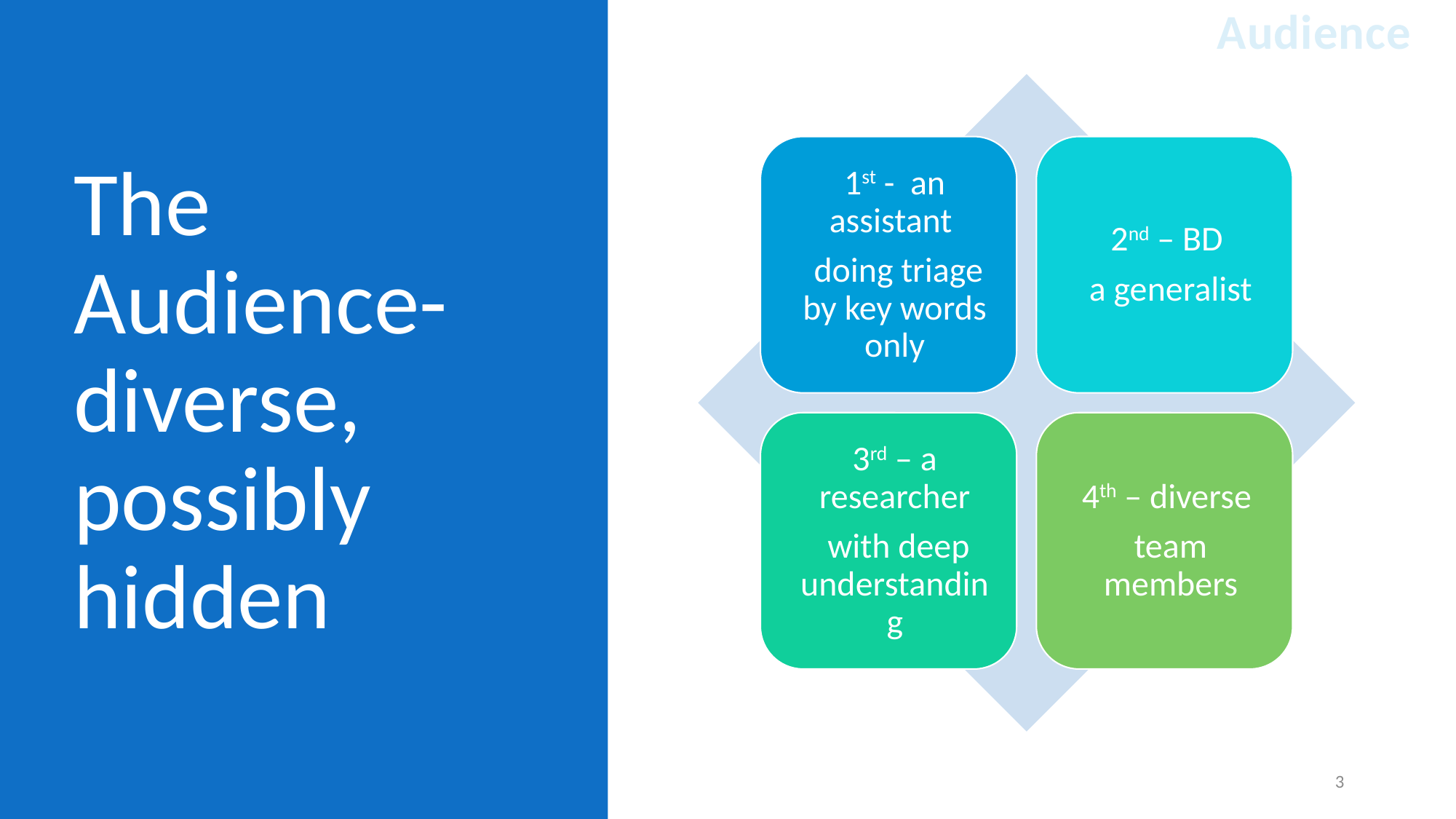

Audience
# The Audience- diverse, possibly hidden
1st -  an assistant
 doing triage by key words only
2nd – BD
a generalist
3rd – a researcher
 with deep understanding
4th – diverse
team members
3